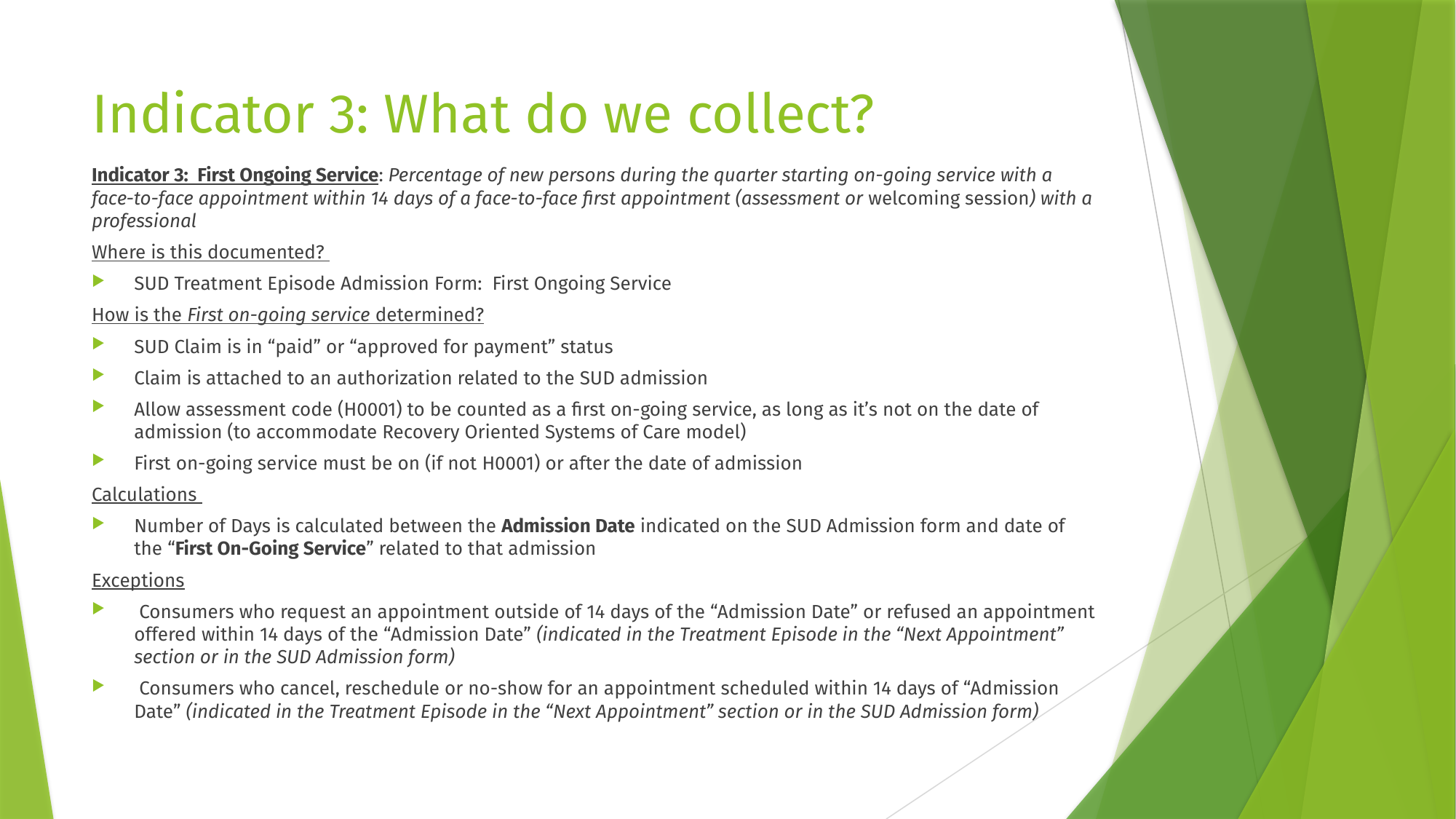

# Indicator 3: What do we collect?
Indicator 3:  First Ongoing Service: Percentage of new persons during the quarter starting on-going service with a face-to-face appointment within 14 days of a face-to-face first appointment (assessment or welcoming session) with a professional
Where is this documented?
SUD Treatment Episode Admission Form:  First Ongoing Service
How is the First on-going service determined?
SUD Claim is in “paid” or “approved for payment” status
Claim is attached to an authorization related to the SUD admission
Allow assessment code (H0001) to be counted as a first on-going service, as long as it’s not on the date of admission (to accommodate Recovery Oriented Systems of Care model)
First on-going service must be on (if not H0001) or after the date of admission
Calculations
Number of Days is calculated between the Admission Date indicated on the SUD Admission form and date of the “First On-Going Service” related to that admission
Exceptions
 Consumers who request an appointment outside of 14 days of the “Admission Date” or refused an appointment offered within 14 days of the “Admission Date” (indicated in the Treatment Episode in the “Next Appointment” section or in the SUD Admission form)
 Consumers who cancel, reschedule or no-show for an appointment scheduled within 14 days of “Admission Date” (indicated in the Treatment Episode in the “Next Appointment” section or in the SUD Admission form)